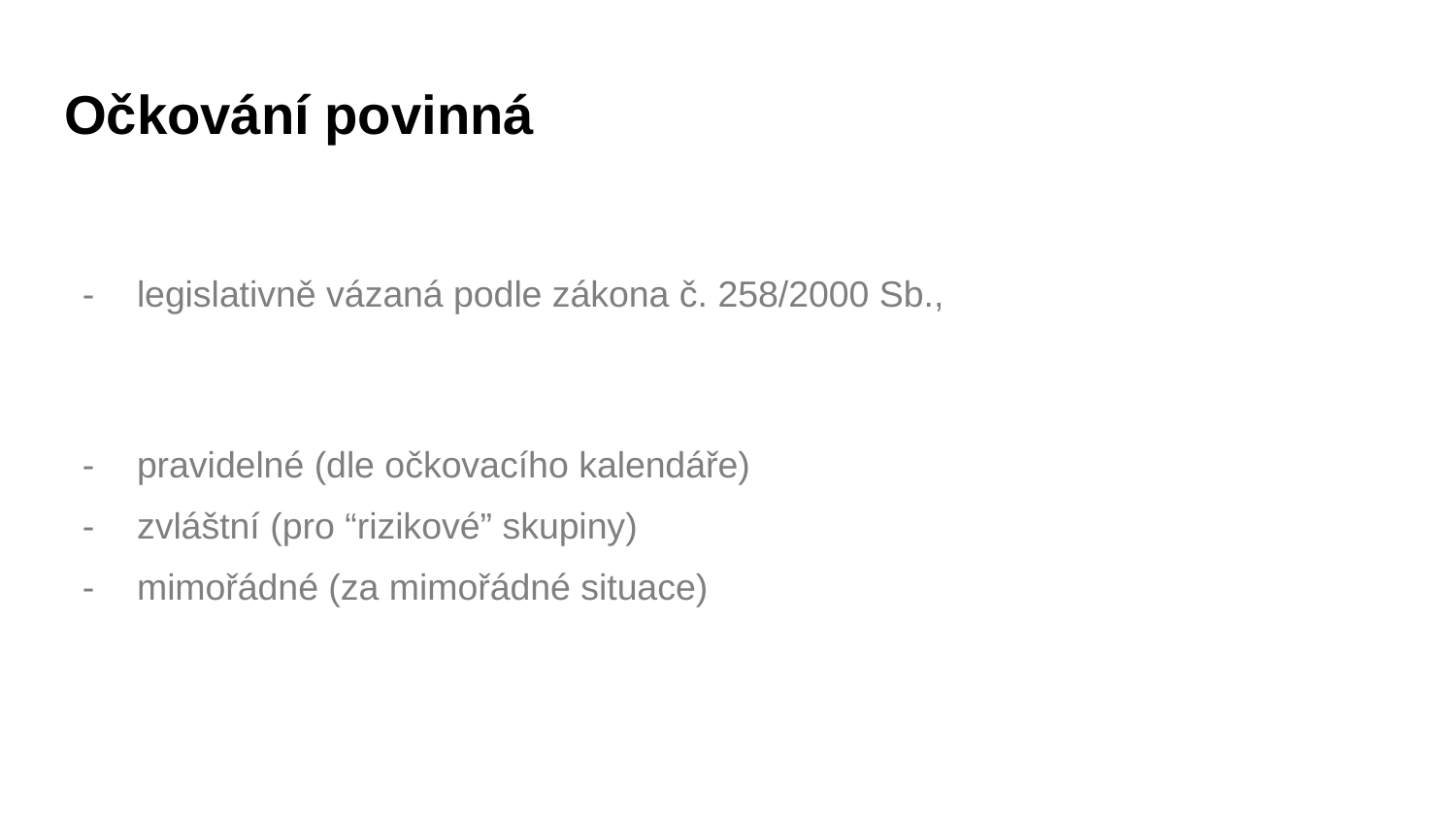

# Očkování povinná
legislativně vázaná podle zákona č. 258/2000 Sb.,

pravidelné (dle očkovacího kalendáře)
zvláštní (pro “rizikové” skupiny)
mimořádné (za mimořádné situace)